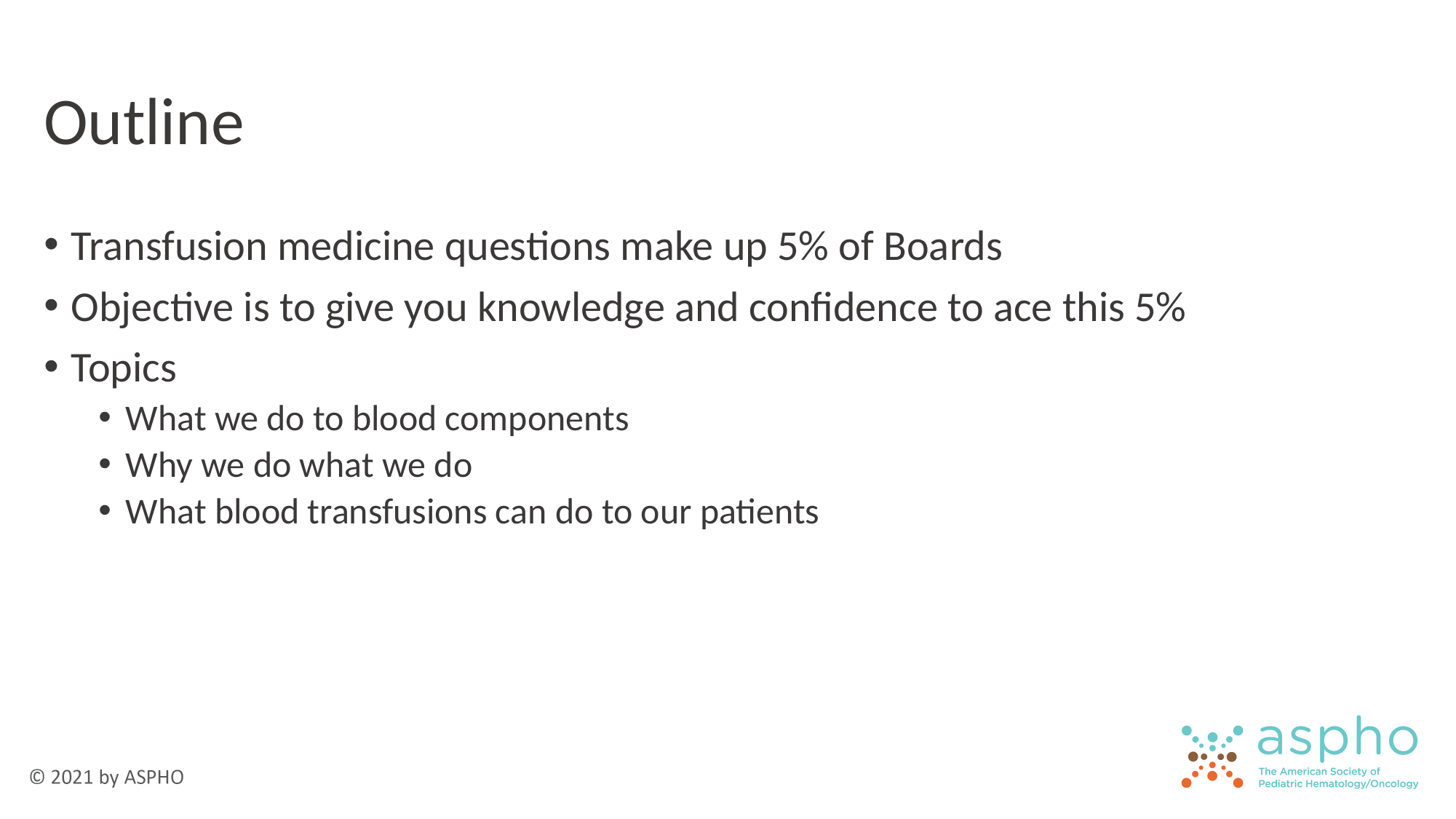

# Outline
Transfusion medicine questions make up 5% of Boards
Objective is to give you knowledge and confidence to ace this 5%
Topics
What we do to blood components
Why we do what we do
What blood transfusions can do to our patients